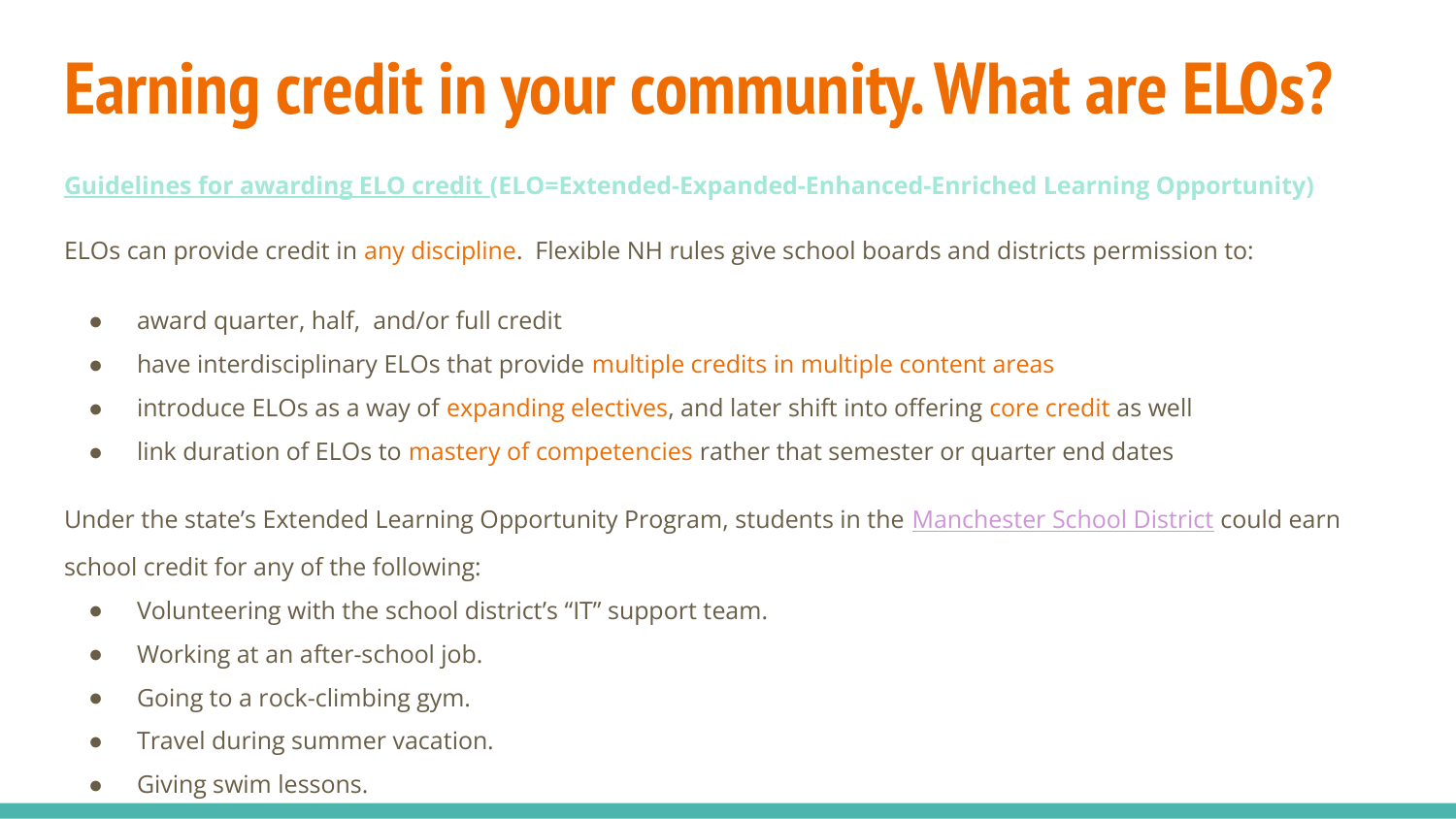

# Earning credit in your community. What are ELOs?
Guidelines for awarding ELO credit (ELO=Extended-Expanded-Enhanced-Enriched Learning Opportunity)
ELOs can provide credit in any discipline.  Flexible NH rules give school boards and districts permission to:
award quarter, half,  and/or full credit
have interdisciplinary ELOs that provide multiple credits in multiple content areas
introduce ELOs as a way of expanding electives, and later shift into offering core credit as well
link duration of ELOs to mastery of competencies rather that semester or quarter end dates
Under the state’s Extended Learning Opportunity Program, students in the Manchester School District could earn school credit for any of the following:
Volunteering with the school district’s “IT” support team.
Working at an after-school job.
Going to a rock-climbing gym.
Travel during summer vacation.
Giving swim lessons.